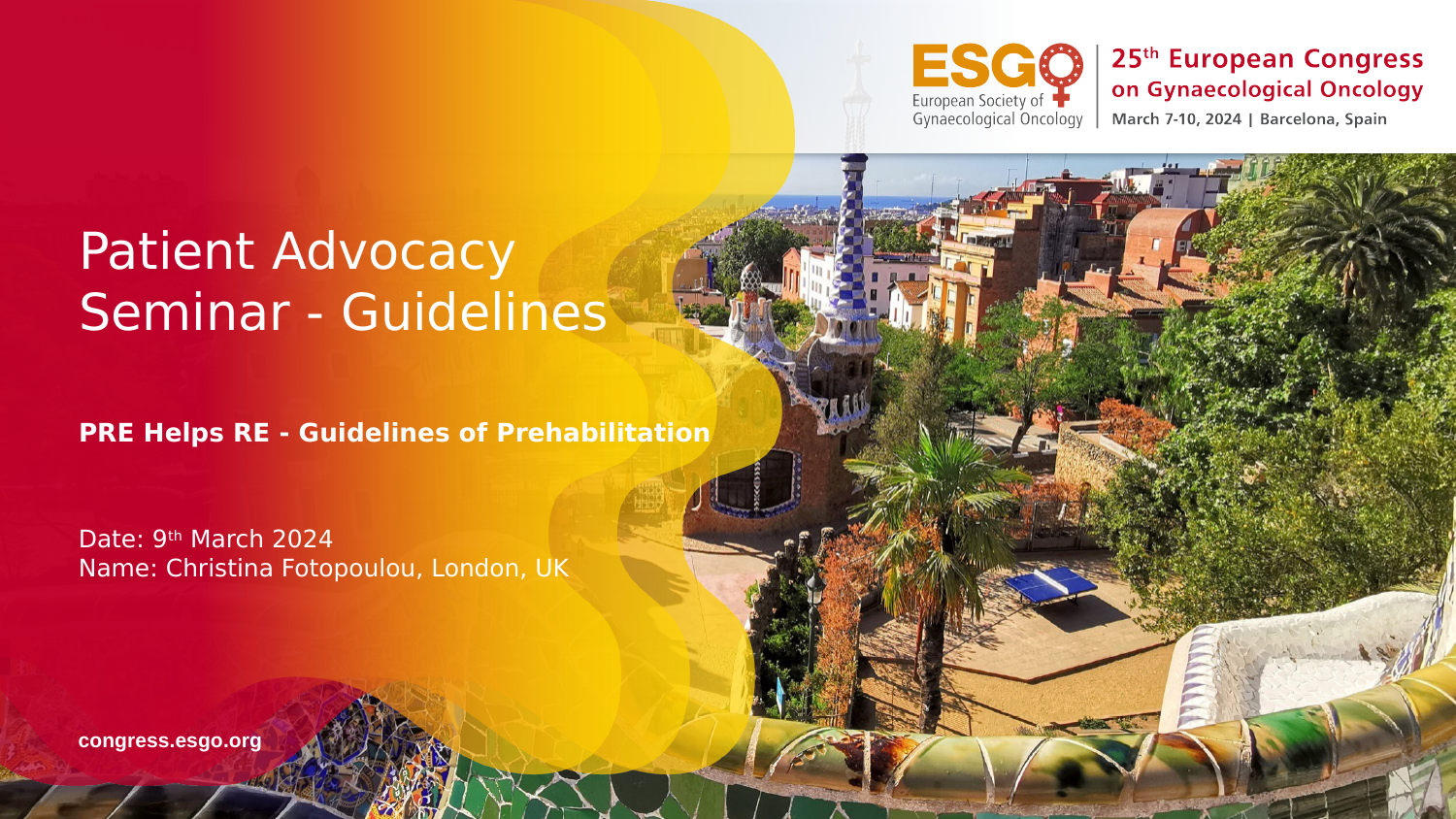

# Patient Advocacy Seminar - Guidelines
PRE Helps RE - Guidelines of Prehabilitation

Date: 9th March 2024
Name: Christina Fotopoulou, London, UK